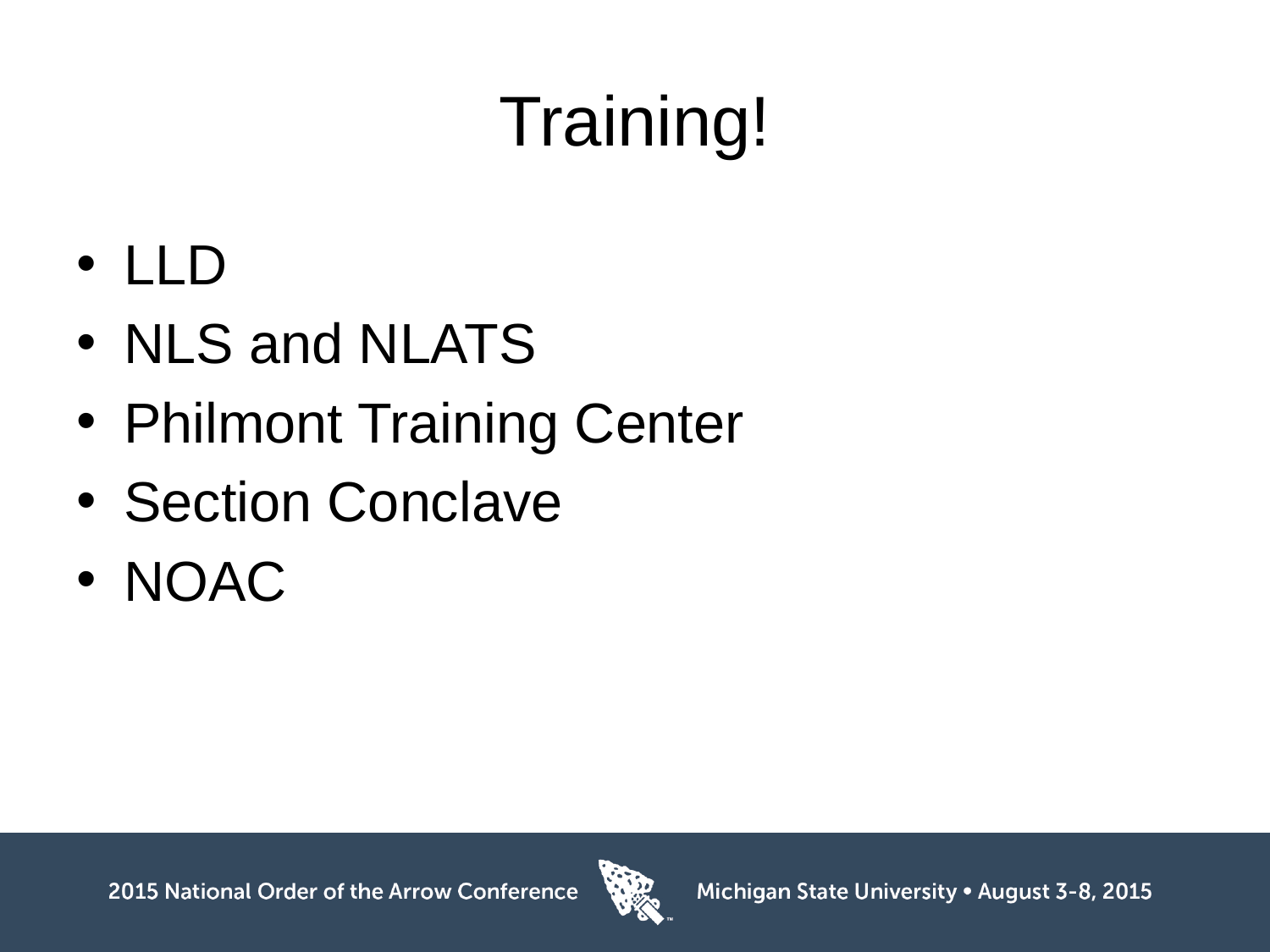

# Training!
LLD
NLS and NLATS
Philmont Training Center
Section Conclave
NOAC